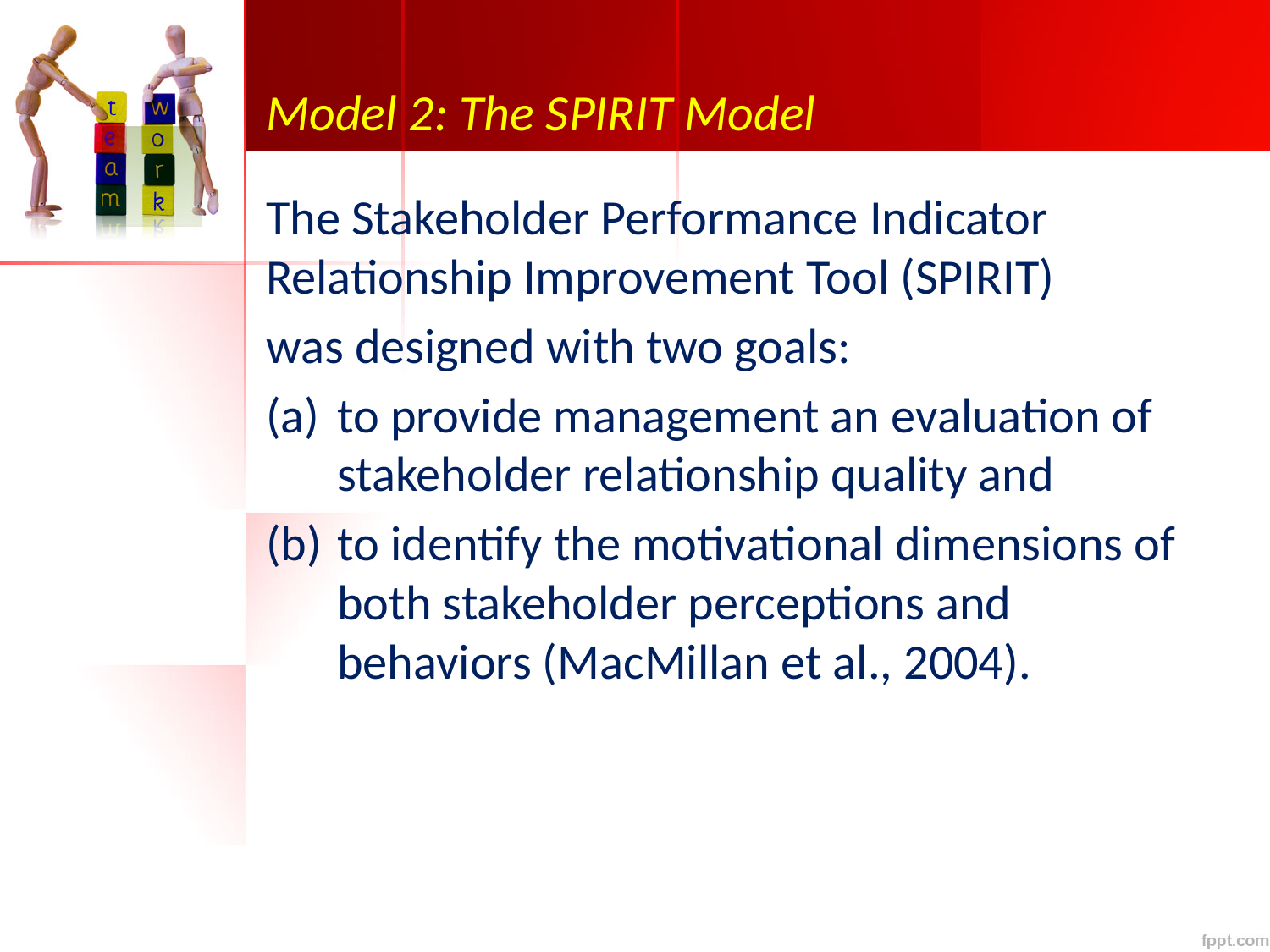

# Model 2: The SPIRIT Model
The Stakeholder Performance Indicator Relationship Improvement Tool (SPIRIT)
was designed with two goals:
to provide management an evaluation of stakeholder relationship quality and
to identify the motivational dimensions of both stakeholder perceptions and behaviors (MacMillan et al., 2004).